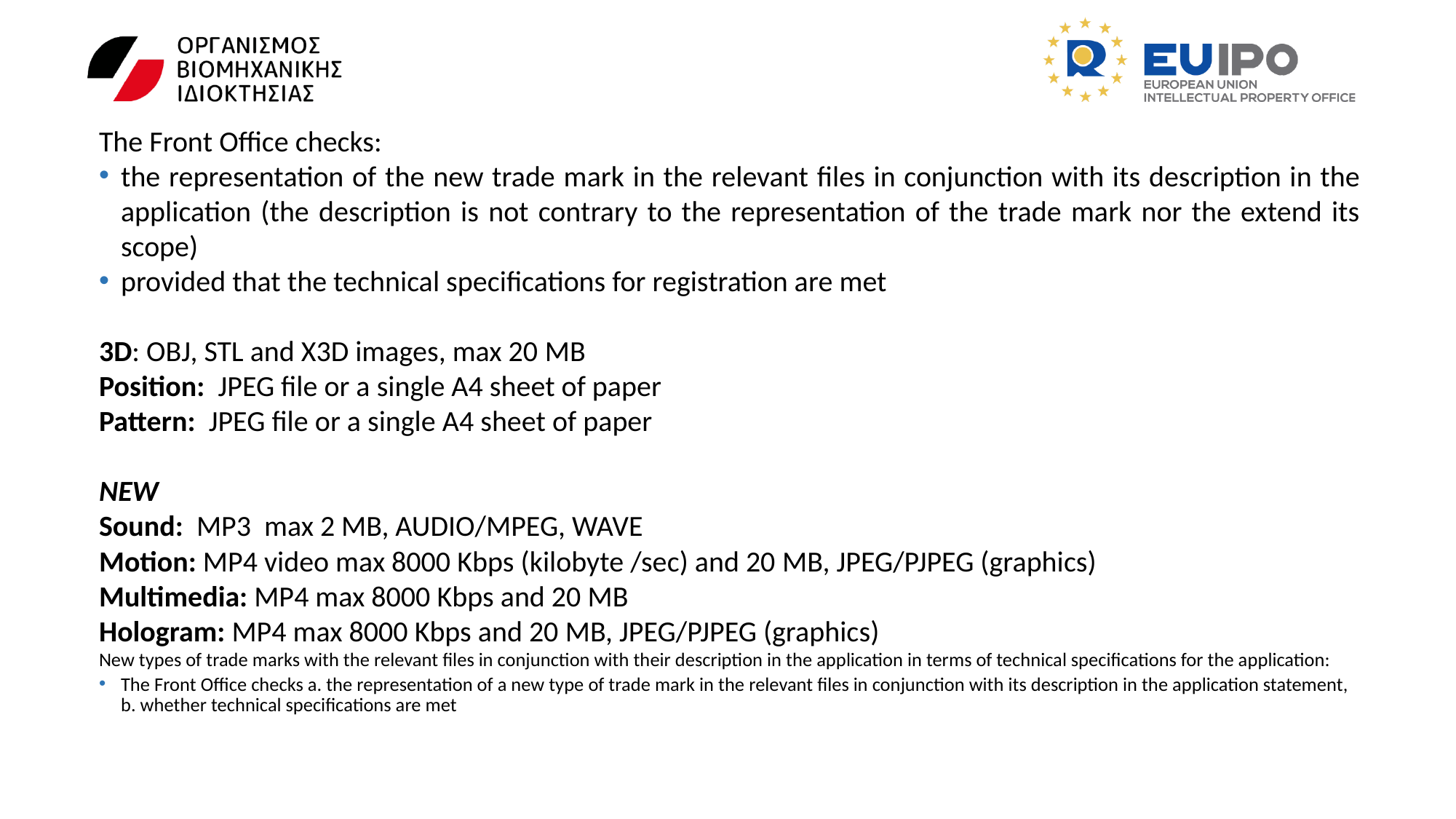

The Front Office checks:
the representation of the new trade mark in the relevant files in conjunction with its description in the application (the description is not contrary to the representation of the trade mark nor the extend its scope)
provided that the technical specifications for registration are met

3D: OBJ, STL and X3D images, max 20 MB
Position:  JPEG file or a single A4 sheet of paper
Pattern:  JPEG file or a single A4 sheet of paper

NEW
Sound:  ΜΡ3  max 2 ΜΒ, AUDIO/MPEG, WAVE
Motion: MP4 video max 8000 Kbps (kilobyte /sec) and 20 MB, JPEG/PJPEG (graphics)
Multimedia: MP4 max 8000 Kbps and 20 MB
Hologram: MP4 max 8000 Kbps and 20 MB, JPEG/PJPEG (graphics)
New types of trade marks with the relevant files in conjunction with their description in the application in terms of technical specifications for the application:
The Front Office checks a. the representation of a new type of trade mark in the relevant files in conjunction with its description in the application statement, b. whether technical specifications are met